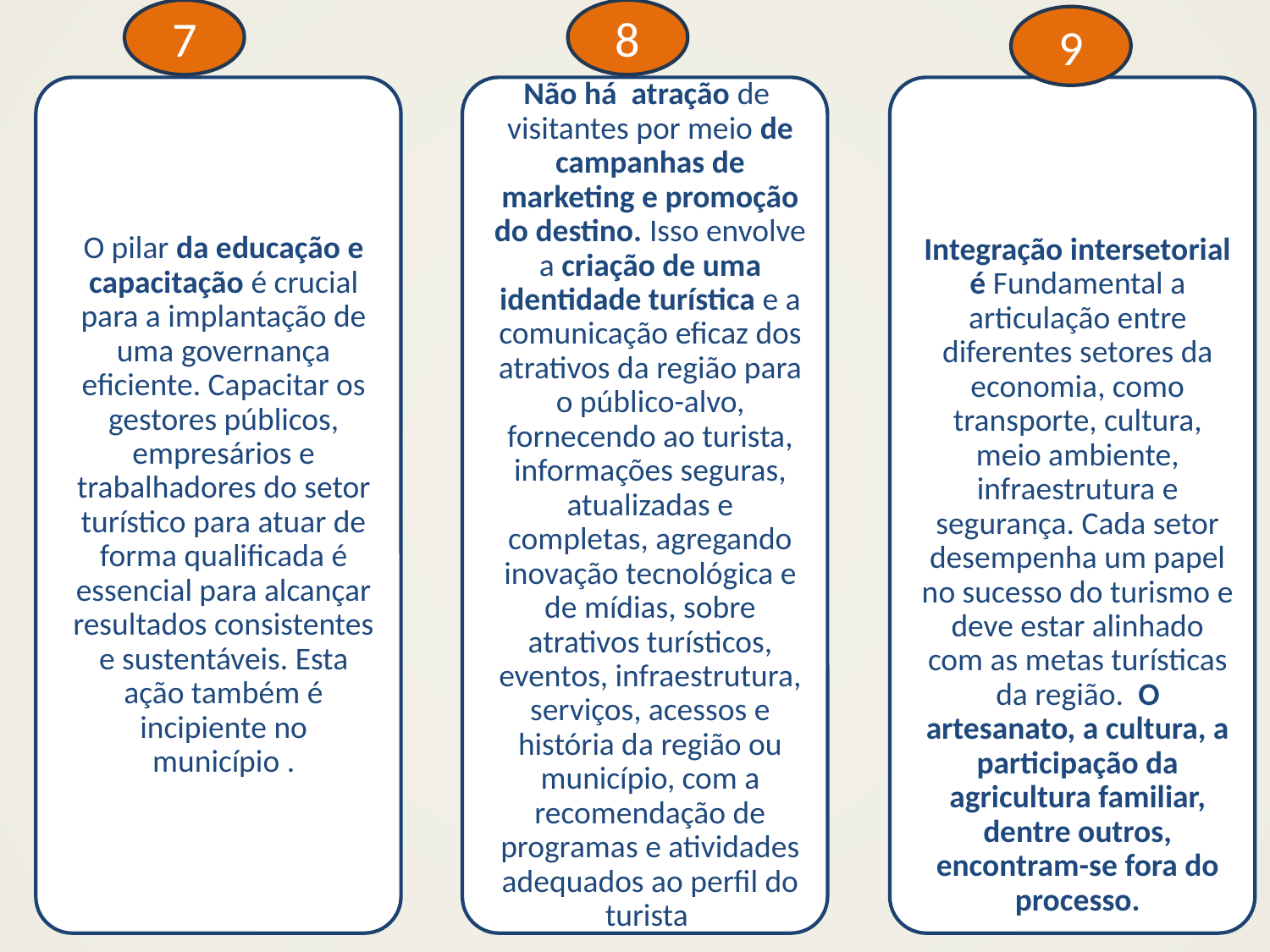

7
8
9
O pilar da educação e capacitação é crucial para a implantação de uma governança eficiente. Capacitar os gestores públicos, empresários e trabalhadores do setor turístico para atuar de forma qualificada é essencial para alcançar resultados consistentes e sustentáveis. Esta ação também é incipiente no município .
Não há  atração de  visitantes por meio de campanhas de marketing e promoção do destino. Isso envolve a criação de uma identidade turística e a comunicação eficaz dos atrativos da região para o público-alvo, fornecendo ao turista, informações seguras, atualizadas e completas, agregando inovação tecnológica e de mídias, sobre atrativos turísticos, eventos, infraestrutura, serviços, acessos e história da região ou município, com a recomendação de programas e atividades adequados ao perfil do turista

Integração intersetorial é Fundamental a articulação entre diferentes setores da economia, como transporte, cultura, meio ambiente, infraestrutura e segurança. Cada setor desempenha um papel no sucesso do turismo e deve estar alinhado com as metas turísticas da região.  O artesanato, a cultura, a participação da agricultura familiar, dentre outros, encontram-se fora do processo.
53